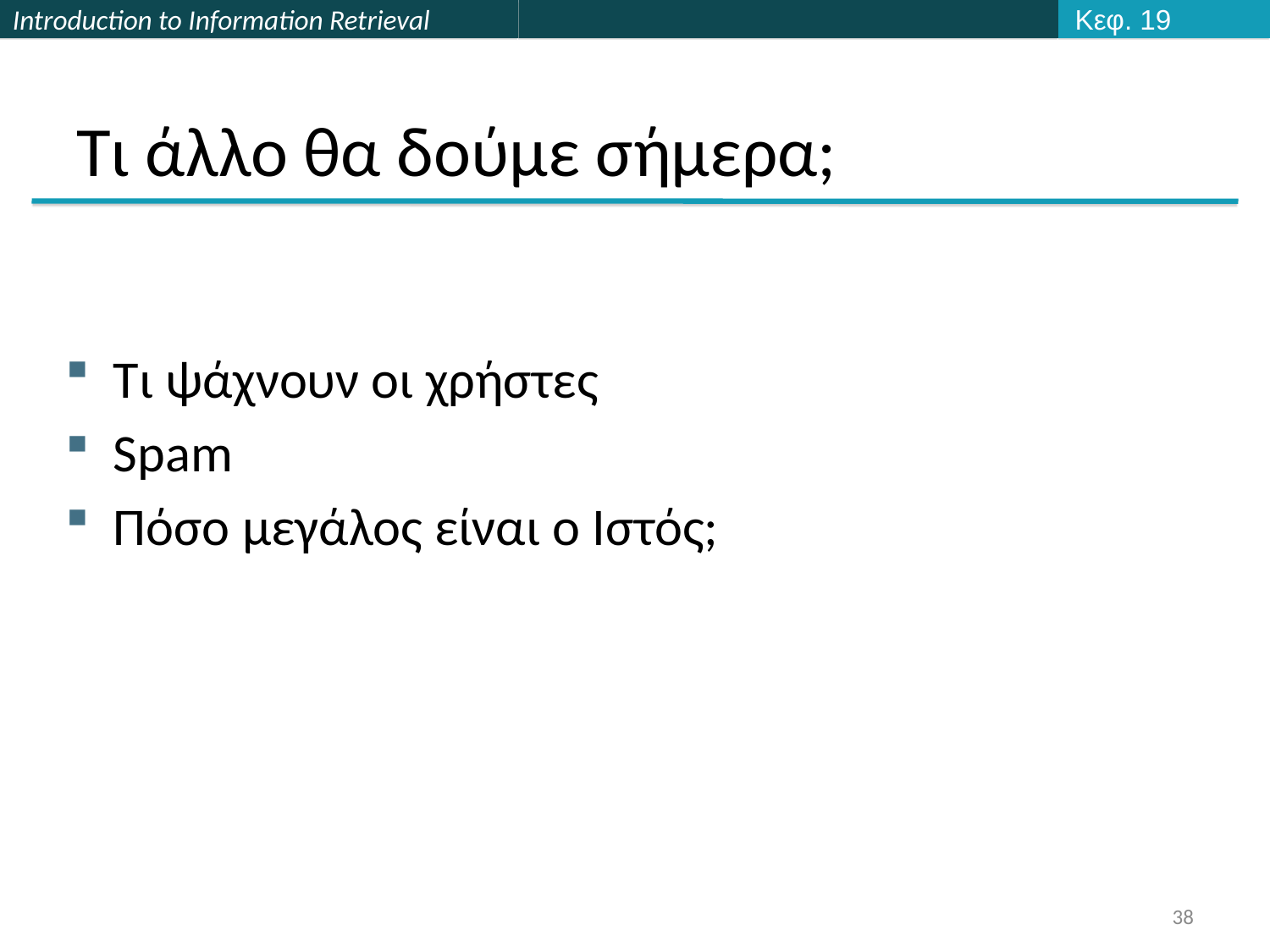

Κεφ. 19
# Τι άλλο θα δούμε σήμερα;
Τι ψάχνουν οι χρήστες
Spam
Πόσο μεγάλος είναι ο Ιστός;

38